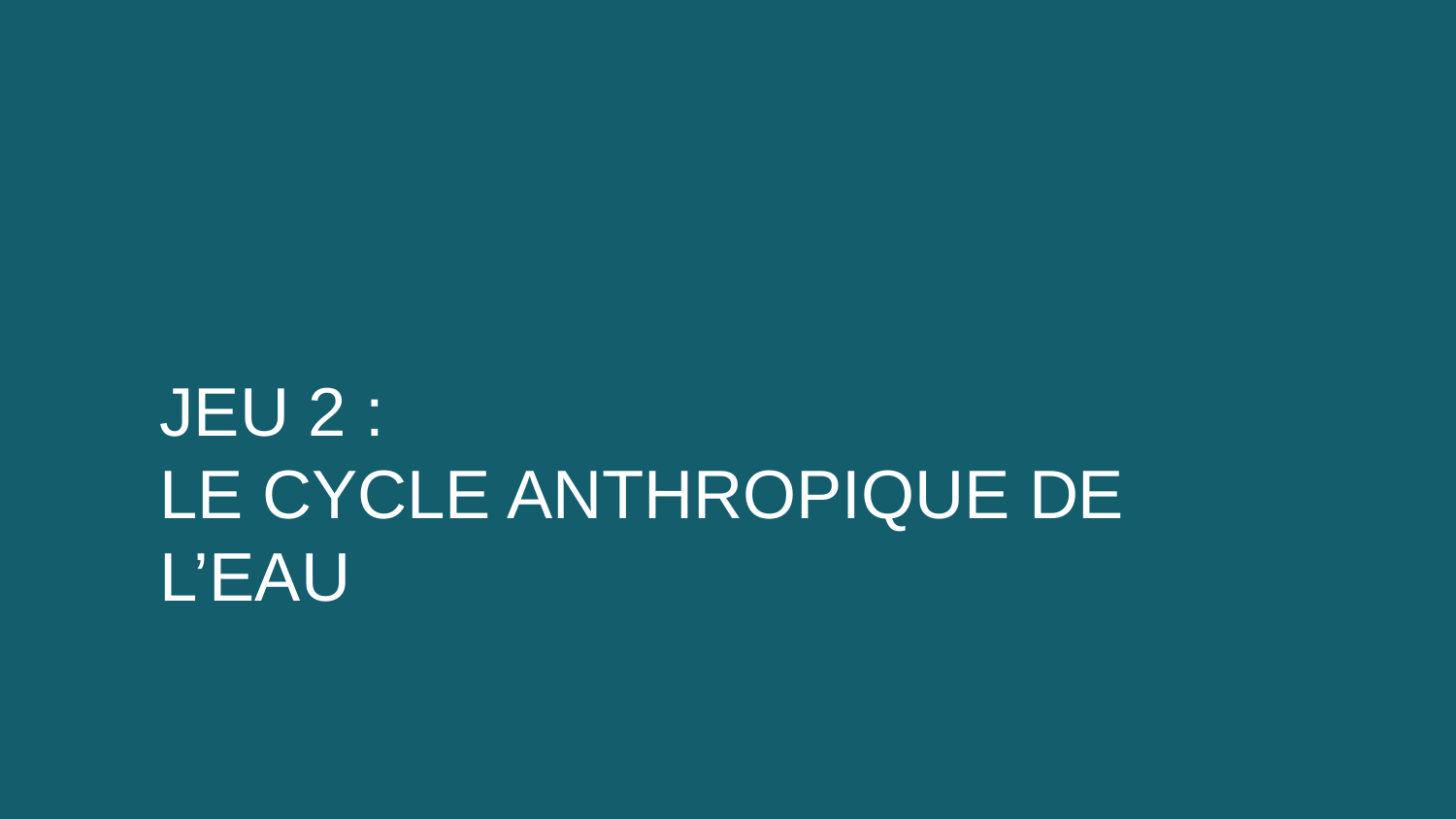

JEU 2 :
LE CYCLE ANTHROPIQUE DE L’EAU
Dans le détail